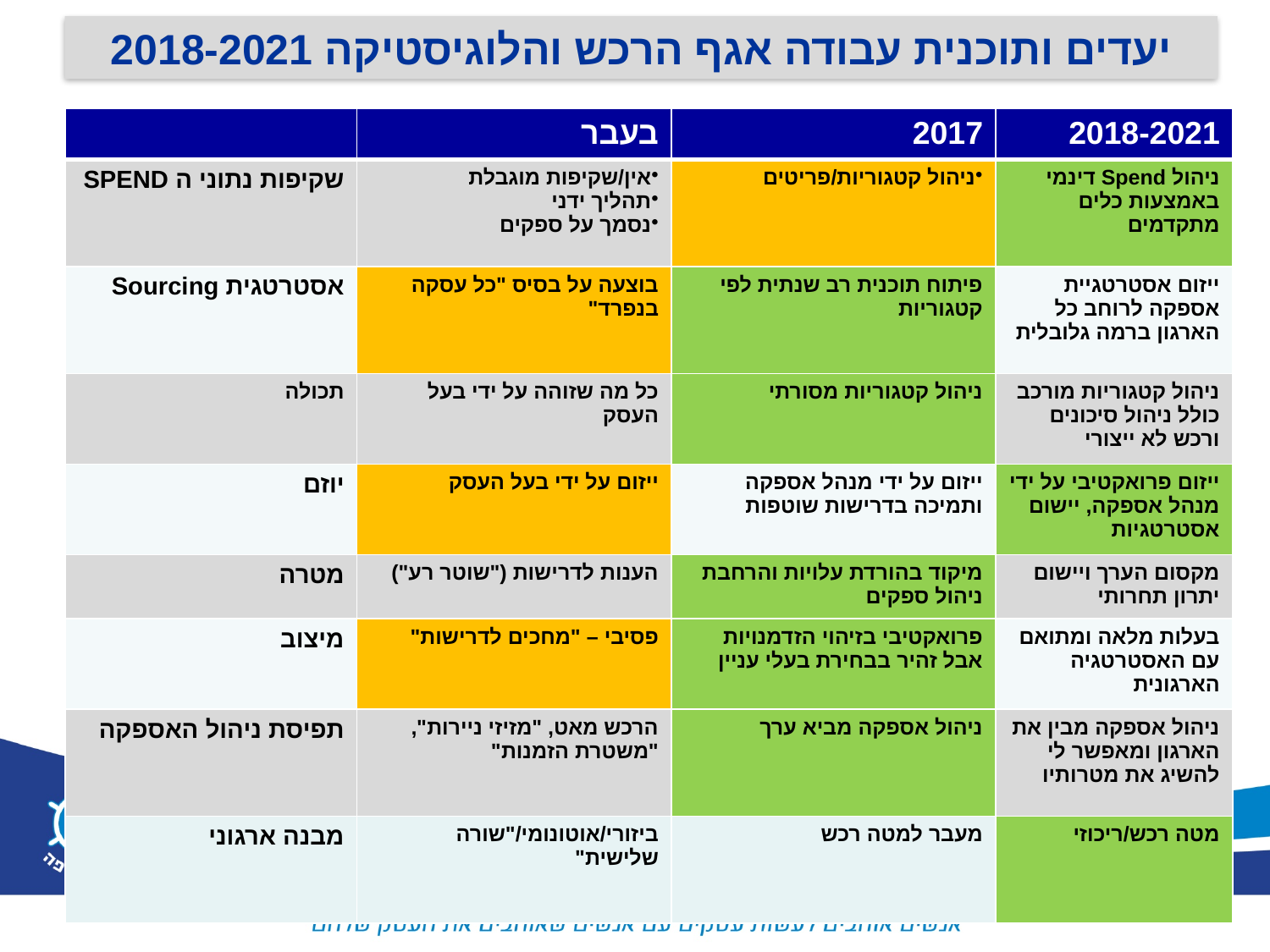

יעדים ותוכנית עבודה אגף הרכש והלוגיסטיקה 2018-2021
|  | בעבר | 2017 | 2018-2021 |
| --- | --- | --- | --- |
| שקיפות נתוני ה SPEND | אין/שקיפות מוגבלת תהליך ידני נסמך על ספקים | ניהול קטגוריות/פריטים | ניהול Spend דינמי באמצעות כלים מתקדמים |
| אסטרטגית Sourcing | בוצעה על בסיס "כל עסקה בנפרד" | פיתוח תוכנית רב שנתית לפי קטגוריות | ייזום אסטרטגיית אספקה לרוחב כל הארגון ברמה גלובלית |
| תכולה | כל מה שזוהה על ידי בעל העסק | ניהול קטגוריות מסורתי | ניהול קטגוריות מורכב כולל ניהול סיכונים ורכש לא ייצורי |
| יוזם | ייזום על ידי בעל העסק | ייזום על ידי מנהל אספקה ותמיכה בדרישות שוטפות | ייזום פרואקטיבי על ידי מנהל אספקה, יישום אסטרטגיות |
| מטרה | הענות לדרישות ("שוטר רע") | מיקוד בהורדת עלויות והרחבת ניהול ספקים | מקסום הערך ויישום יתרון תחרותי |
| מיצוב | פסיבי – "מחכים לדרישות" | פרואקטיבי בזיהוי הזדמנויות אבל זהיר בבחירת בעלי עניין | בעלות מלאה ומתואם עם האסטרטגיה הארגונית |
| תפיסת ניהול האספקה | הרכש מאט, "מזיזי ניירות", "משטרת הזמנות" | ניהול אספקה מביא ערך | ניהול אספקה מבין את הארגון ומאפשר לי להשיג את מטרותיו |
| מבנה ארגוני | ביזורי/אוטונומי/"שורה שלישית" | מעבר למטה רכש | מטה רכש/ריכוזי |

20